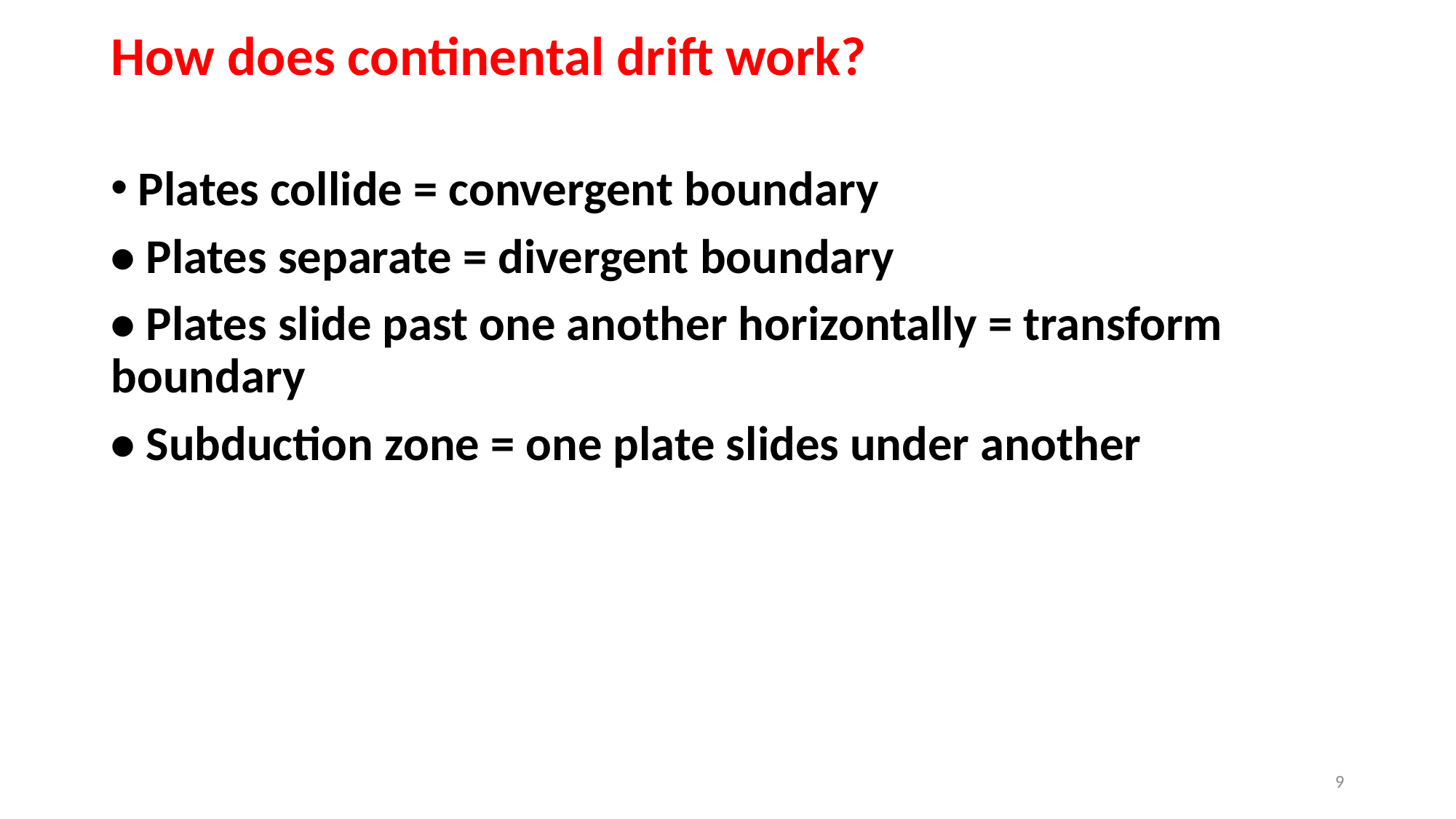

How does continental drift work?

Plates collide = convergent boundary
• Plates separate = divergent boundary
• Plates slide past one another horizontally = transform boundary
• Subduction zone = one plate slides under another

9